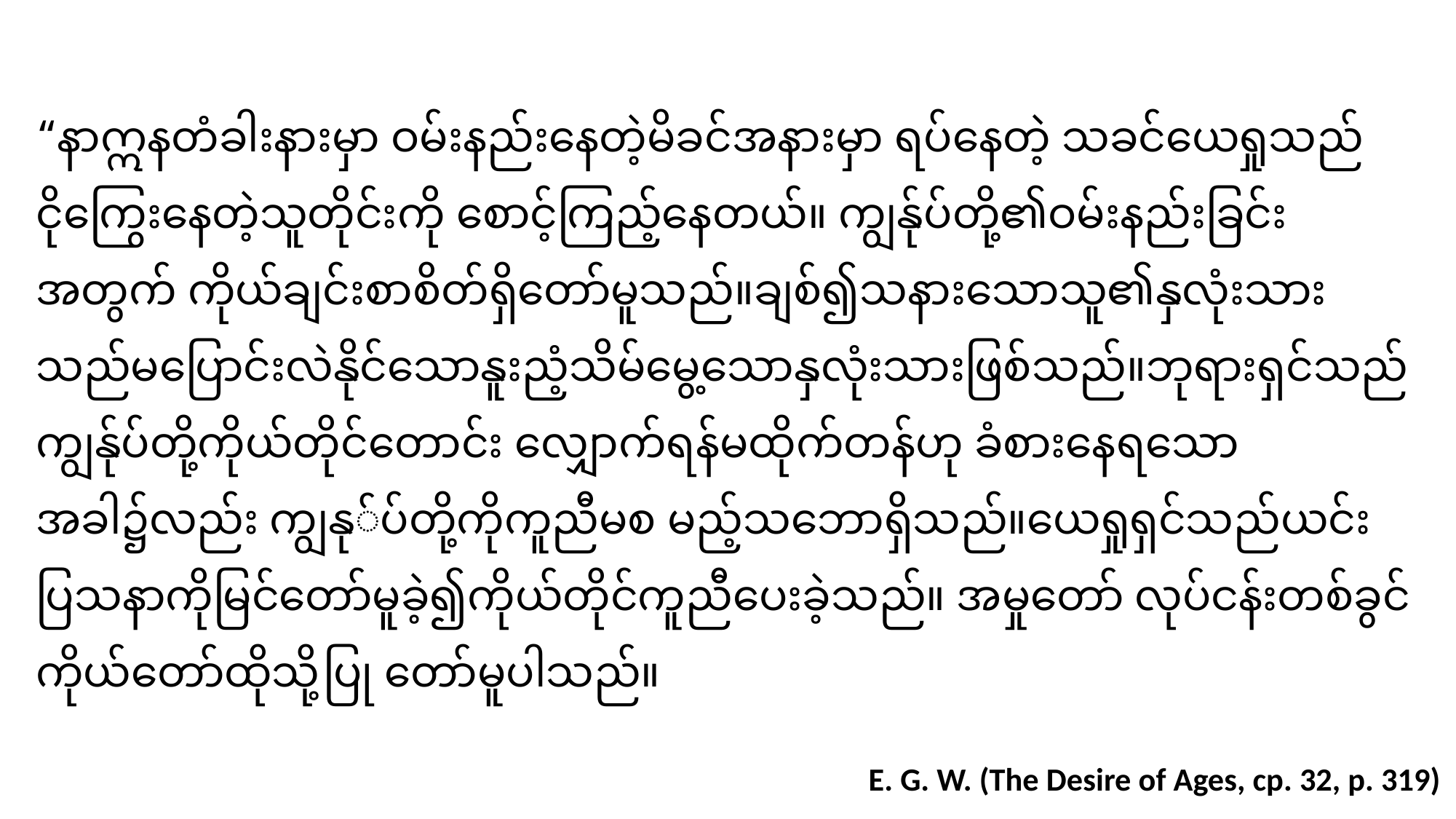

“နာဣနတံခါးနားမှာ ဝမ်းနည်းနေတဲ့မိခင်အနားမှာ ရပ်နေတဲ့ သခင်ယေရှုသည် ငိုကြွေးနေတဲ့သူတိုင်းကို စောင့်ကြည့်နေတယ်။ ကျွန်ုပ်တို့၏ဝမ်းနည်းခြင်းအတွက် ကိုယ်ချင်းစာစိတ်ရှိတော်မူသည်။ချစ်၍သနားသောသူ၏နှလုံးသားသည်မပြောင်းလဲနိုင်သောနူးညံ့သိမ်မွေ့သောနှလုံးသားဖြစ်သည်။ဘုရားရှင်သည်ကျွန်ုပ်တို့ကိုယ်တိုင်တောင်း လျှောက်ရန်မထိုက်တန်ဟု ခံစားနေရသော အခါ၌လည်း ကျွနု်ပ်တို့ကိုကူညီမစ မည့်သဘောရှိသည်။ယေရှုရှင်သည်ယင်းပြသနာကိုမြင်တော်မူခဲ့၍ကိုယ်တိုင်ကူညီပေးခဲ့သည်။ အမှုတော် လုပ်ငန်းတစ်ခွင် ကိုယ်တော်ထိုသို့ပြု တော်မူပါသည်။
E. G. W. (The Desire of Ages, cp. 32, p. 319)